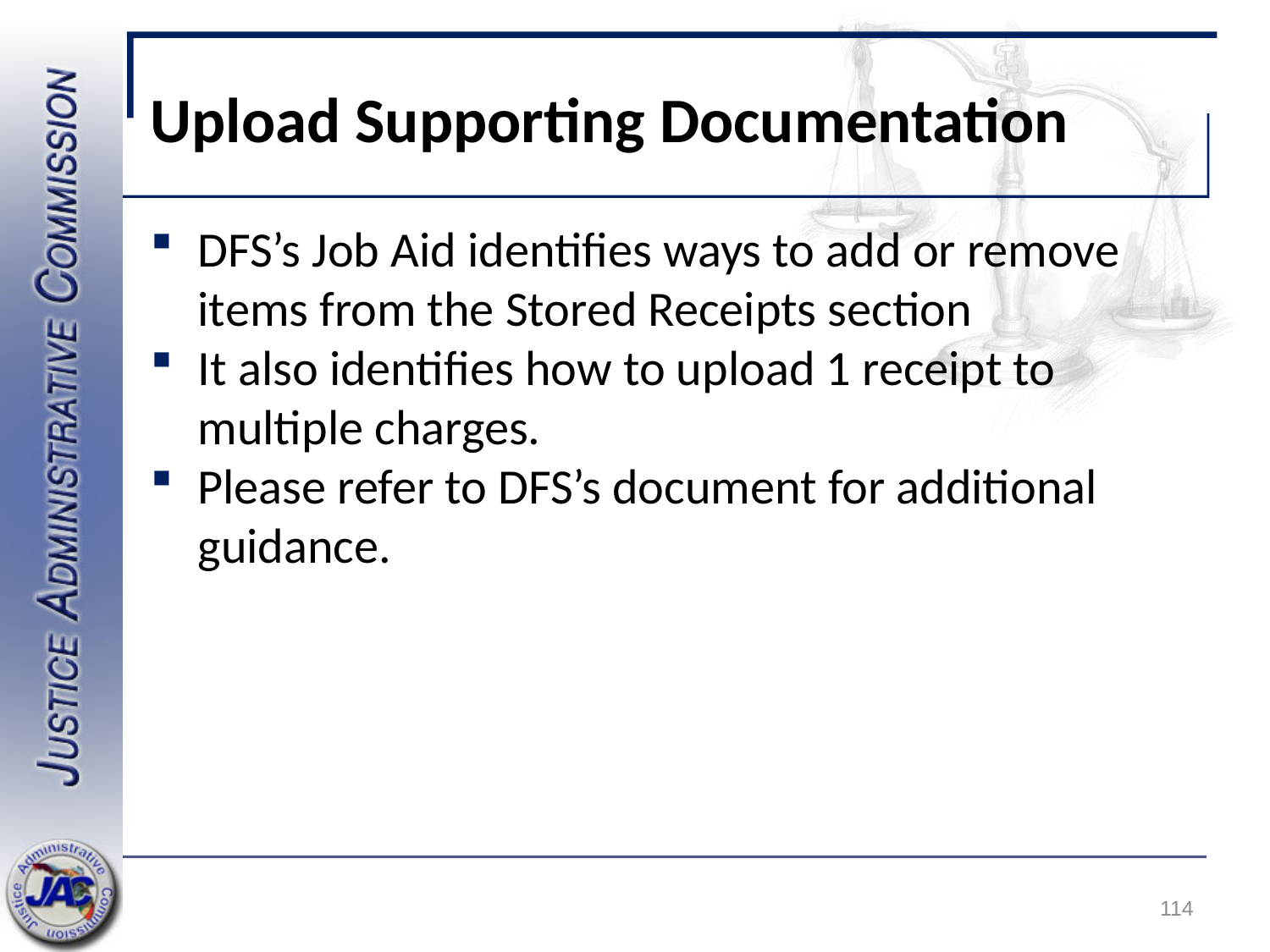

# Upload Supporting Documentation
DFS’s Job Aid identifies ways to add or remove items from the Stored Receipts section
It also identifies how to upload 1 receipt to multiple charges.
Please refer to DFS’s document for additional guidance.

114